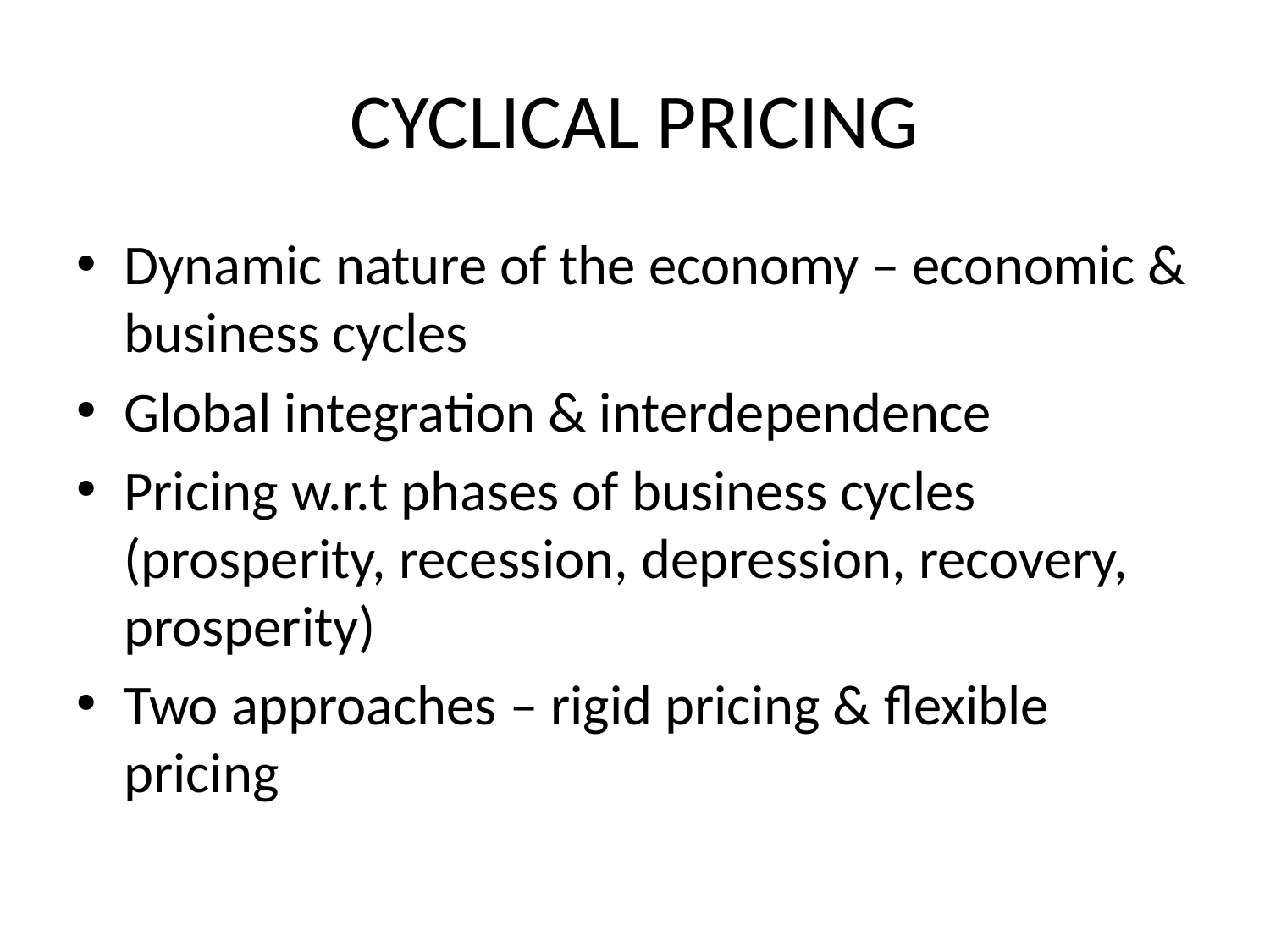

# CYCLICAL PRICING
Dynamic nature of the economy – economic & business cycles
Global integration & interdependence
Pricing w.r.t phases of business cycles  (prosperity, recession, depression, recovery, prosperity)
Two approaches – rigid pricing & flexible pricing